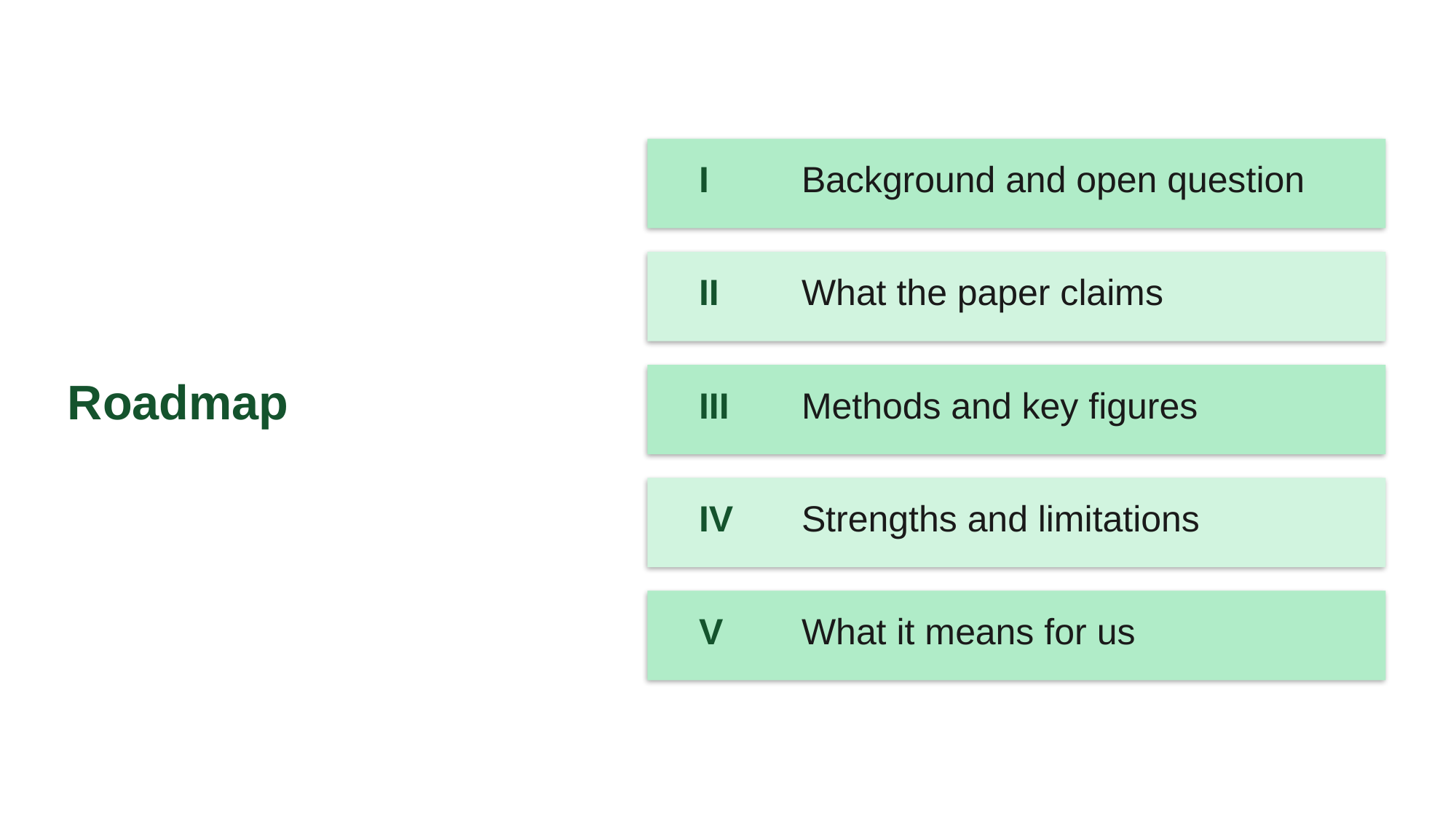

I
Background and open question

II
What the paper claims
Roadmap

III
Methods and key figures

IV
Strengths and limitations

V
What it means for us